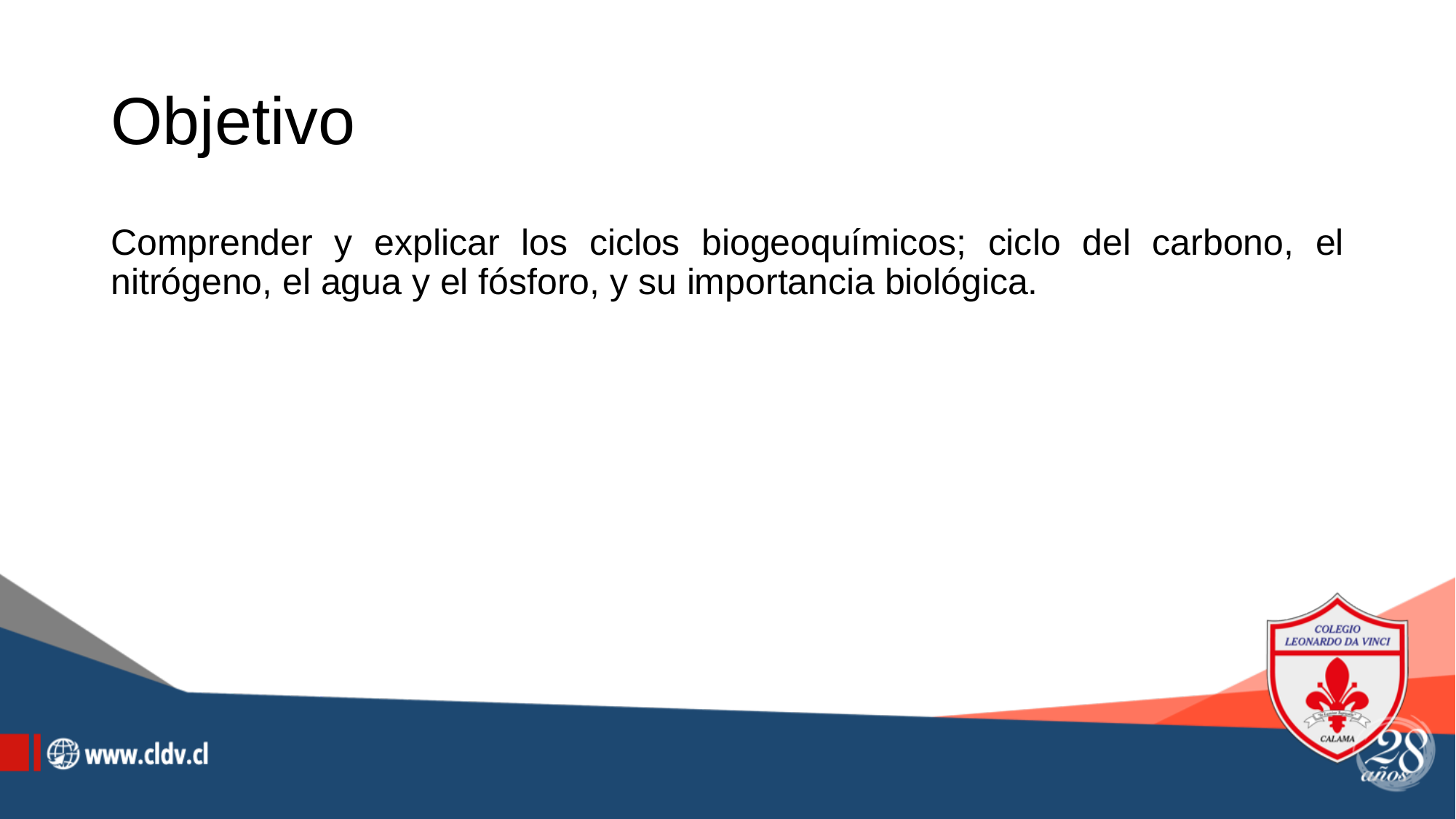

# Objetivo
Comprender y explicar los ciclos biogeoquímicos; ciclo del carbono, el nitrógeno, el agua y el fósforo, y su importancia biológica.